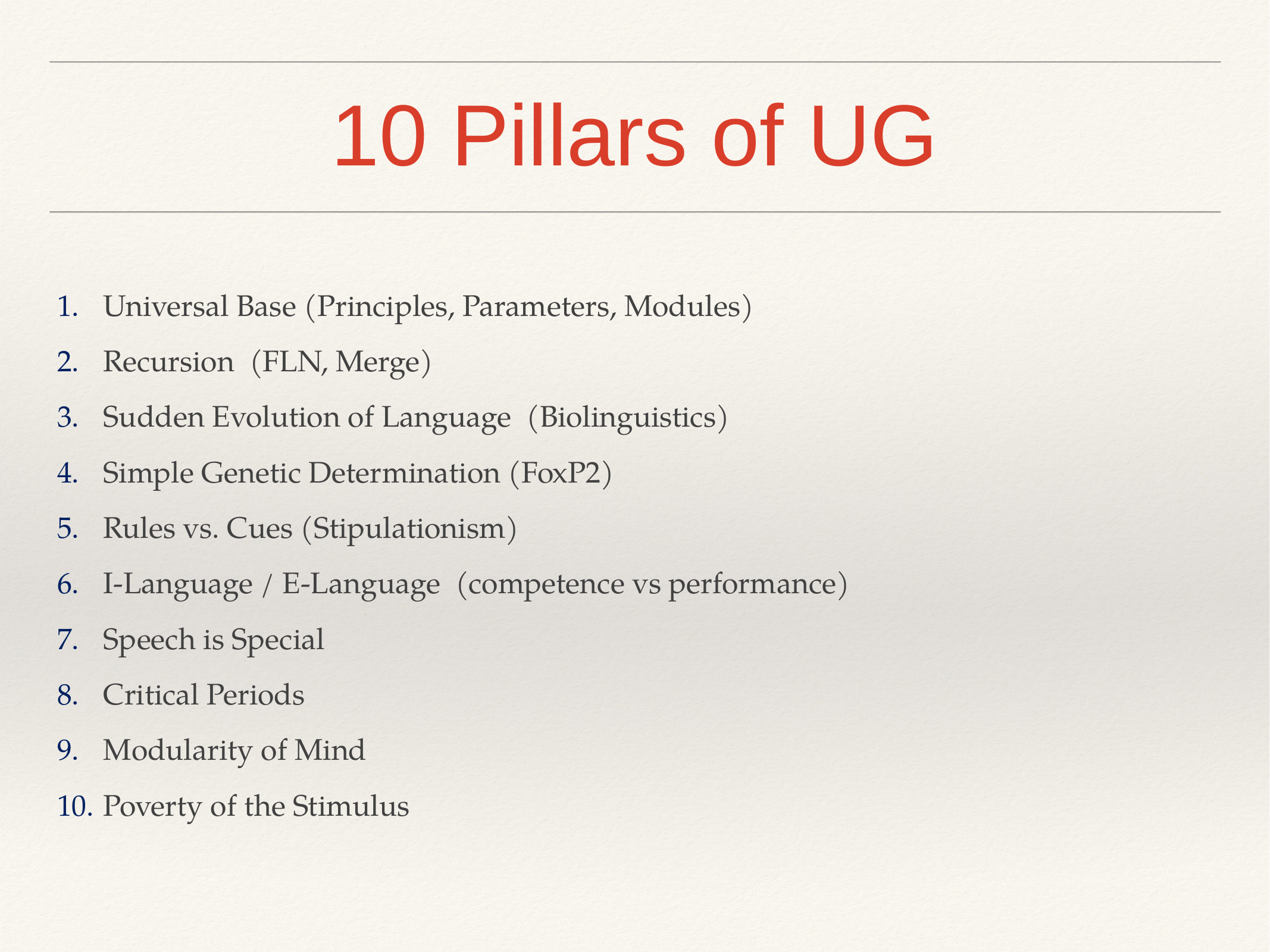

# 10 Pillars of UG
Universal Base (Principles, Parameters, Modules)
Recursion  (FLN, Merge)
Sudden Evolution of Language  (Biolinguistics)
Simple Genetic Determination (FoxP2)
Rules vs. Cues (Stipulationism)
I-Language / E-Language  (competence vs performance)
Speech is Special
Critical Periods
Modularity of Mind
Poverty of the Stimulus
4